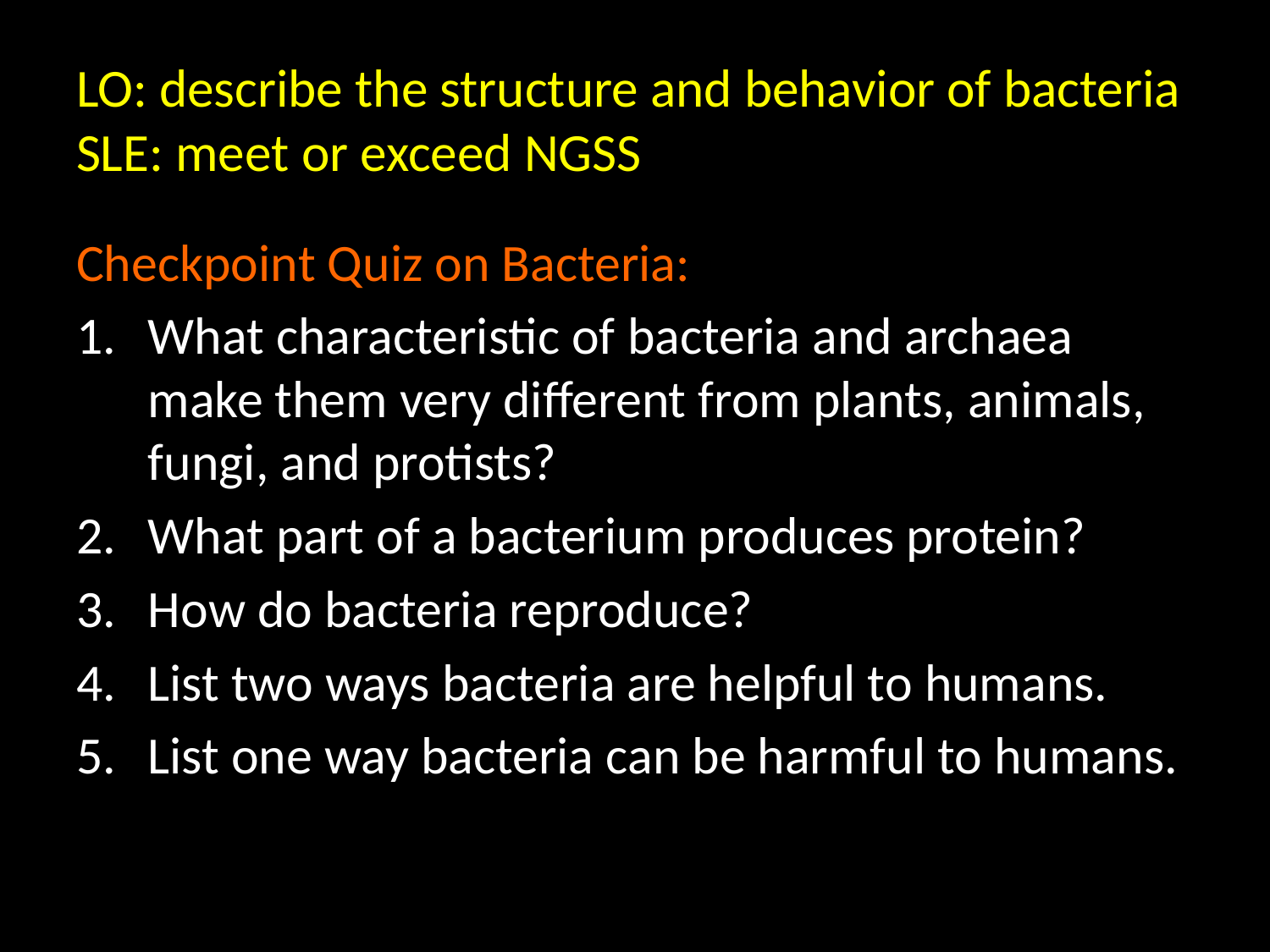

# LO: describe the structure and behavior of bacteria SLE: meet or exceed NGSS
Checkpoint Quiz on Bacteria:
What characteristic of bacteria and archaea make them very different from plants, animals, fungi, and protists?
What part of a bacterium produces protein?
How do bacteria reproduce?
List two ways bacteria are helpful to humans.
List one way bacteria can be harmful to humans.